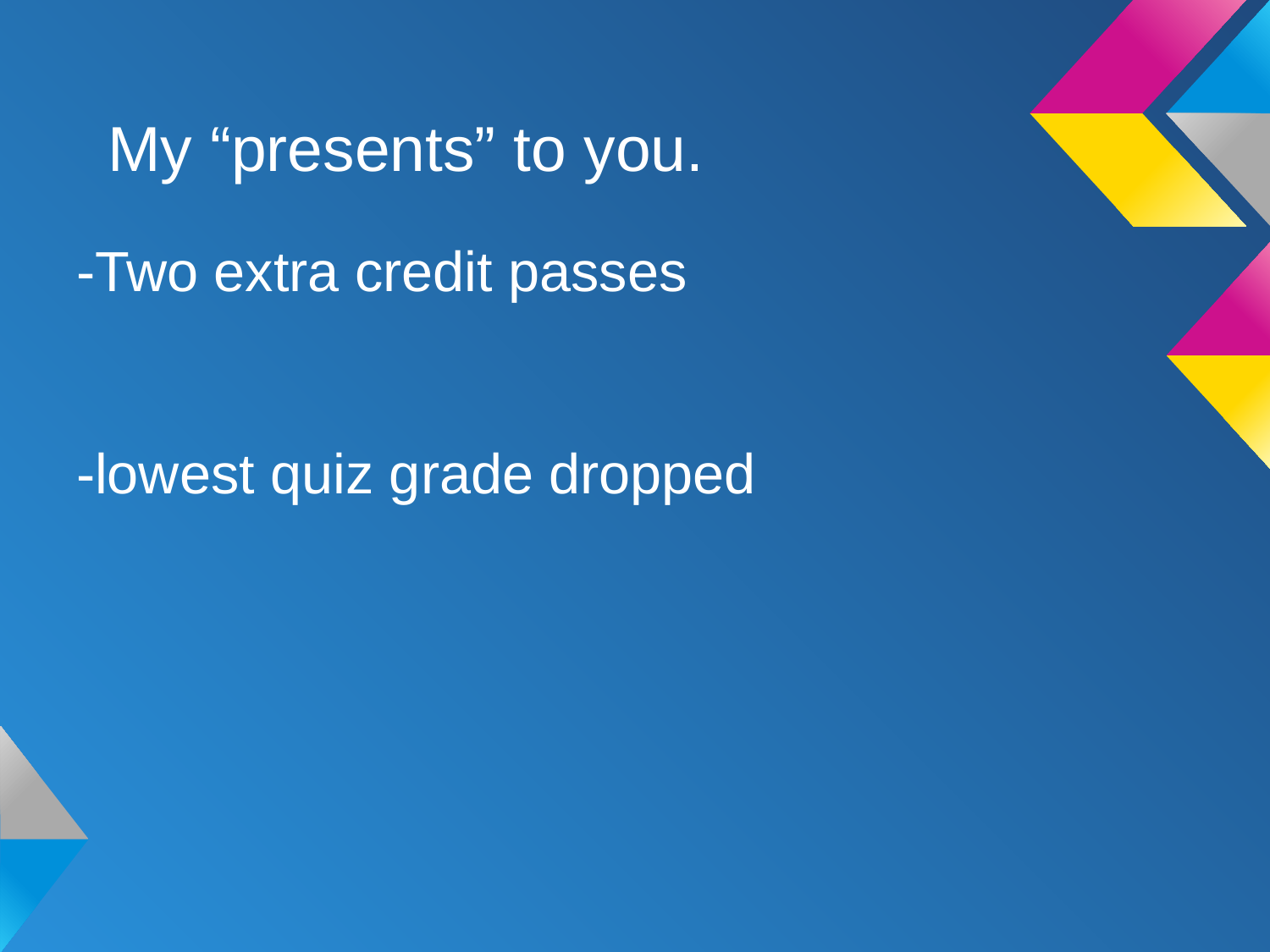

# My “presents” to you.
-Two extra credit passes

-lowest quiz grade dropped